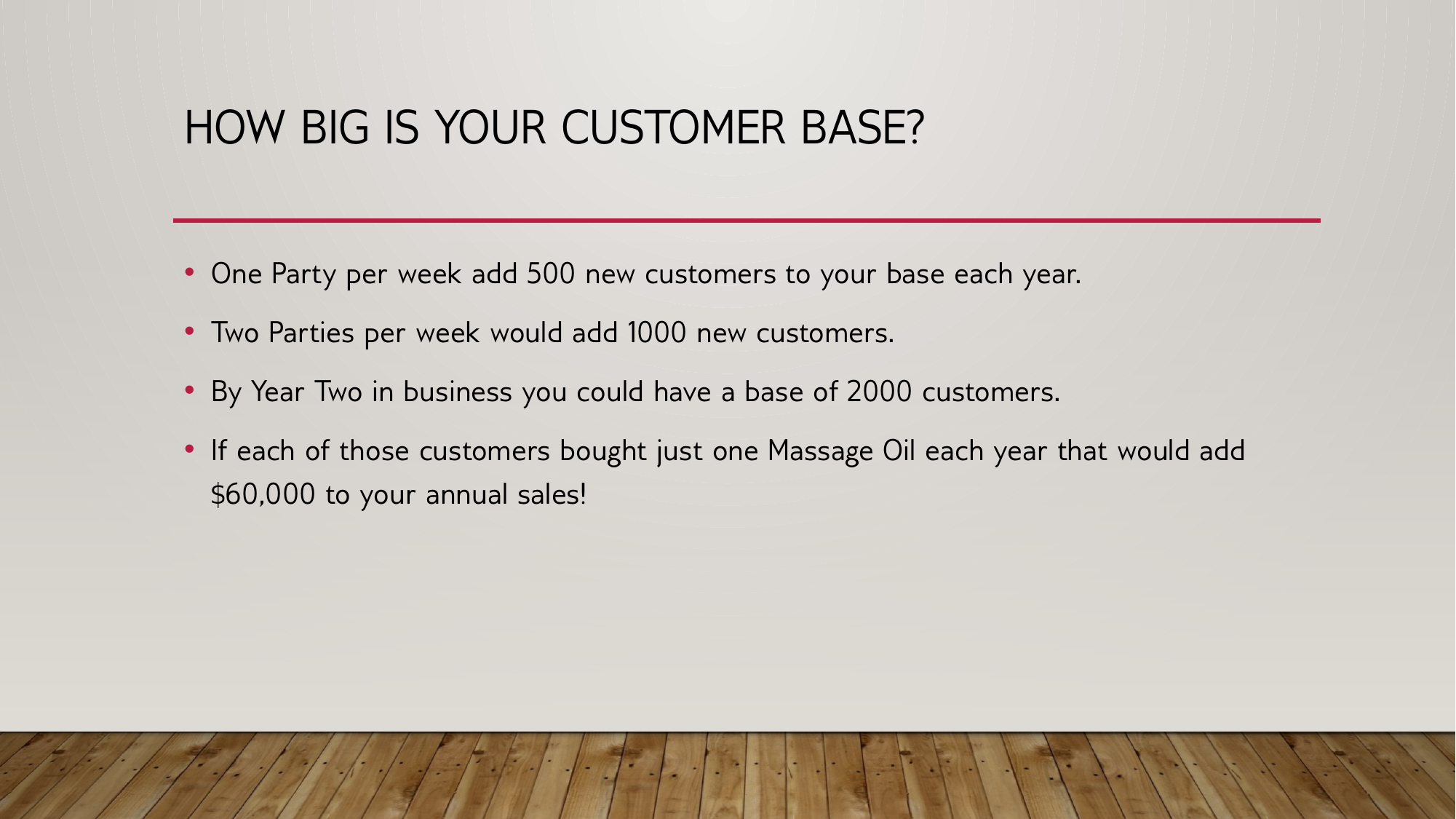

# How big is your customer base?
One Party per week add 500 new customers to your base each year.
Two Parties per week would add 1000 new customers.
By Year Two in business you could have a base of 2000 customers.
If each of those customers bought just one Massage Oil each year that would add $60,000 to your annual sales!